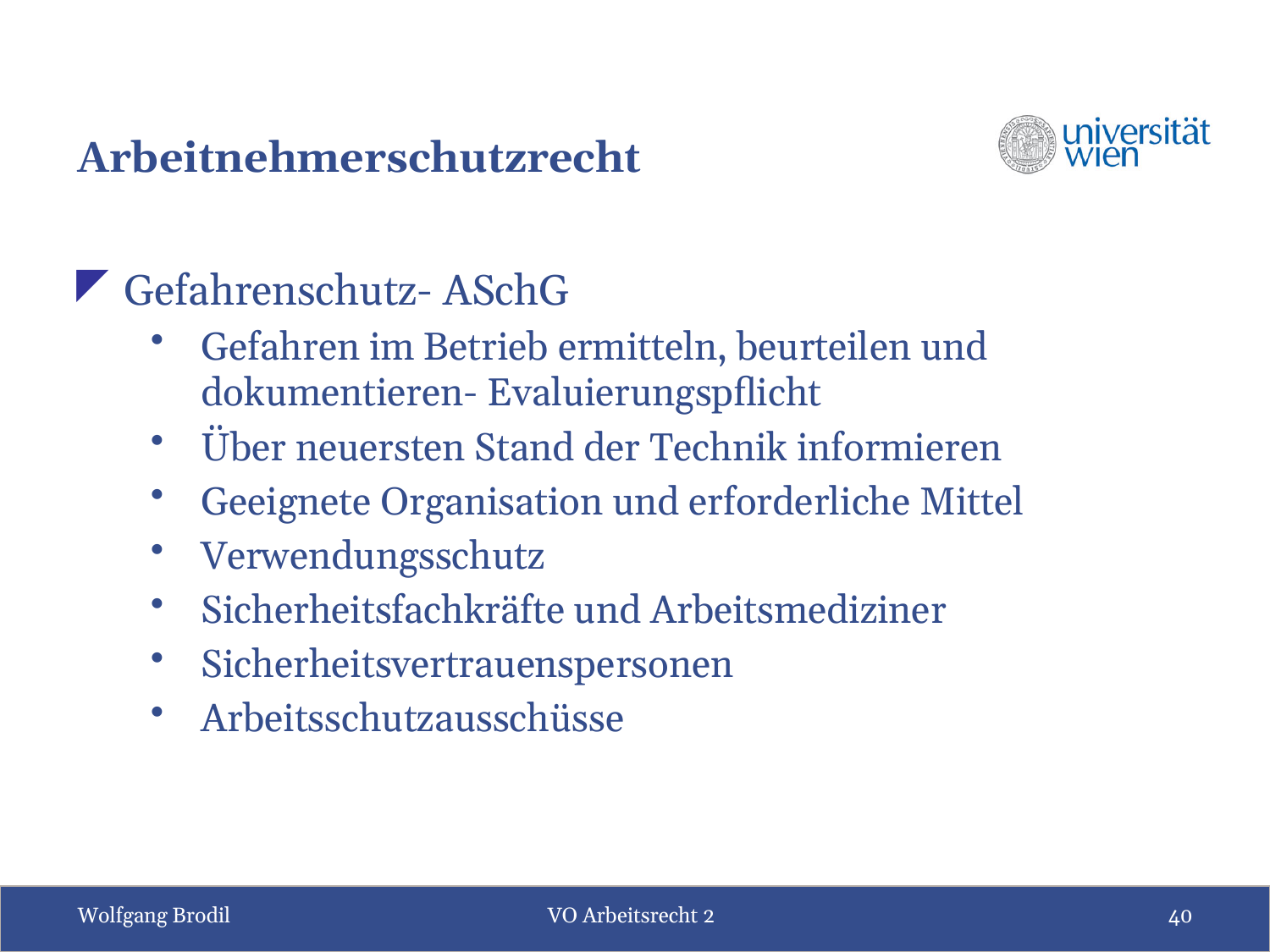

# Arbeitnehmerschutzrecht
Gefahrenschutz- ASchG
Gefahren im Betrieb ermitteln, beurteilen und dokumentieren- Evaluierungspflicht
Über neuersten Stand der Technik informieren
Geeignete Organisation und erforderliche Mittel
Verwendungsschutz
Sicherheitsfachkräfte und Arbeitsmediziner
Sicherheitsvertrauenspersonen
Arbeitsschutzausschüsse